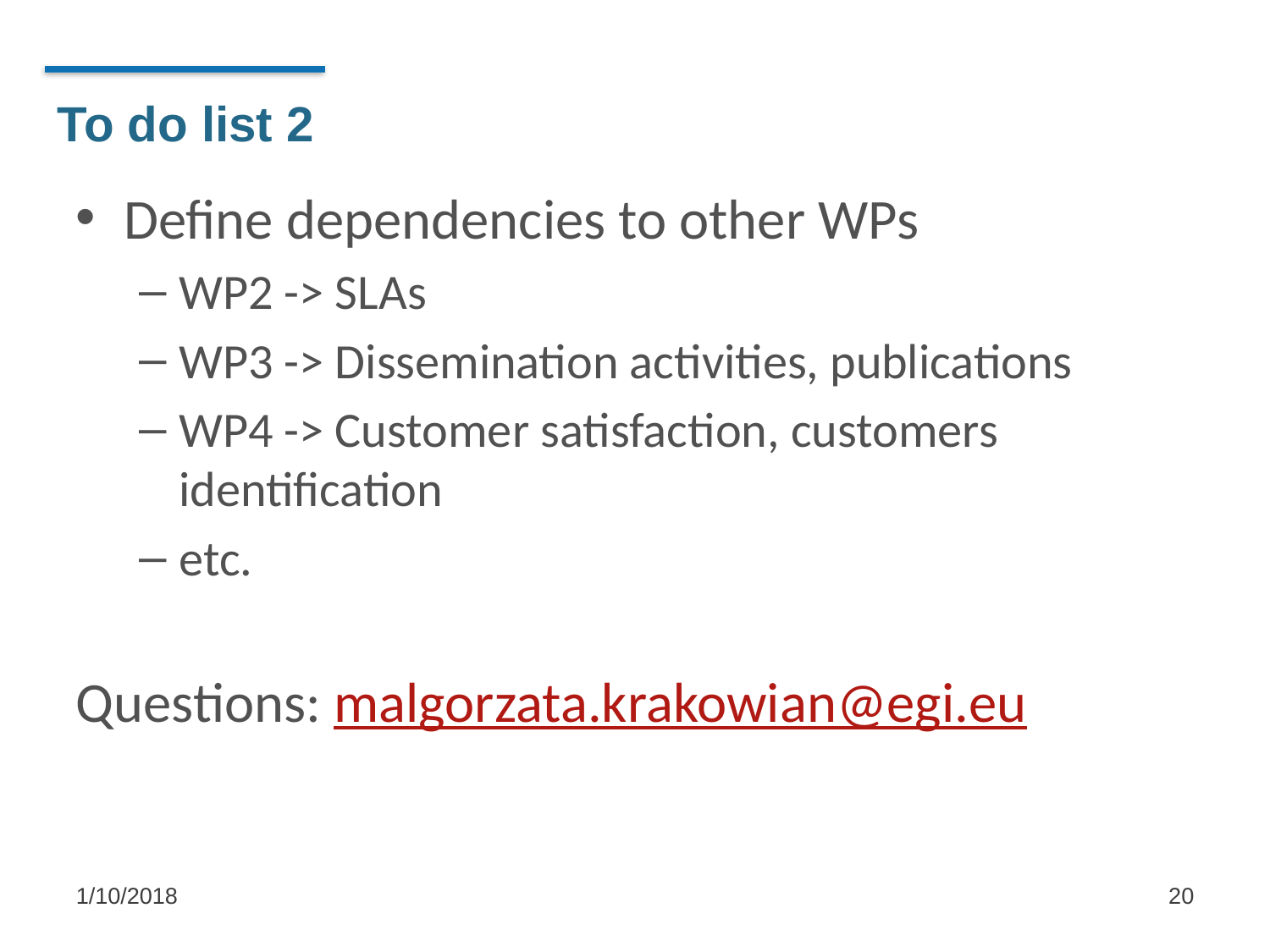

# To do list 2
Define dependencies to other WPs
WP2 -> SLAs
WP3 -> Dissemination activities, publications
WP4 -> Customer satisfaction, customers identification
etc.

Questions: malgorzata.krakowian@egi.eu

1/10/2018
20